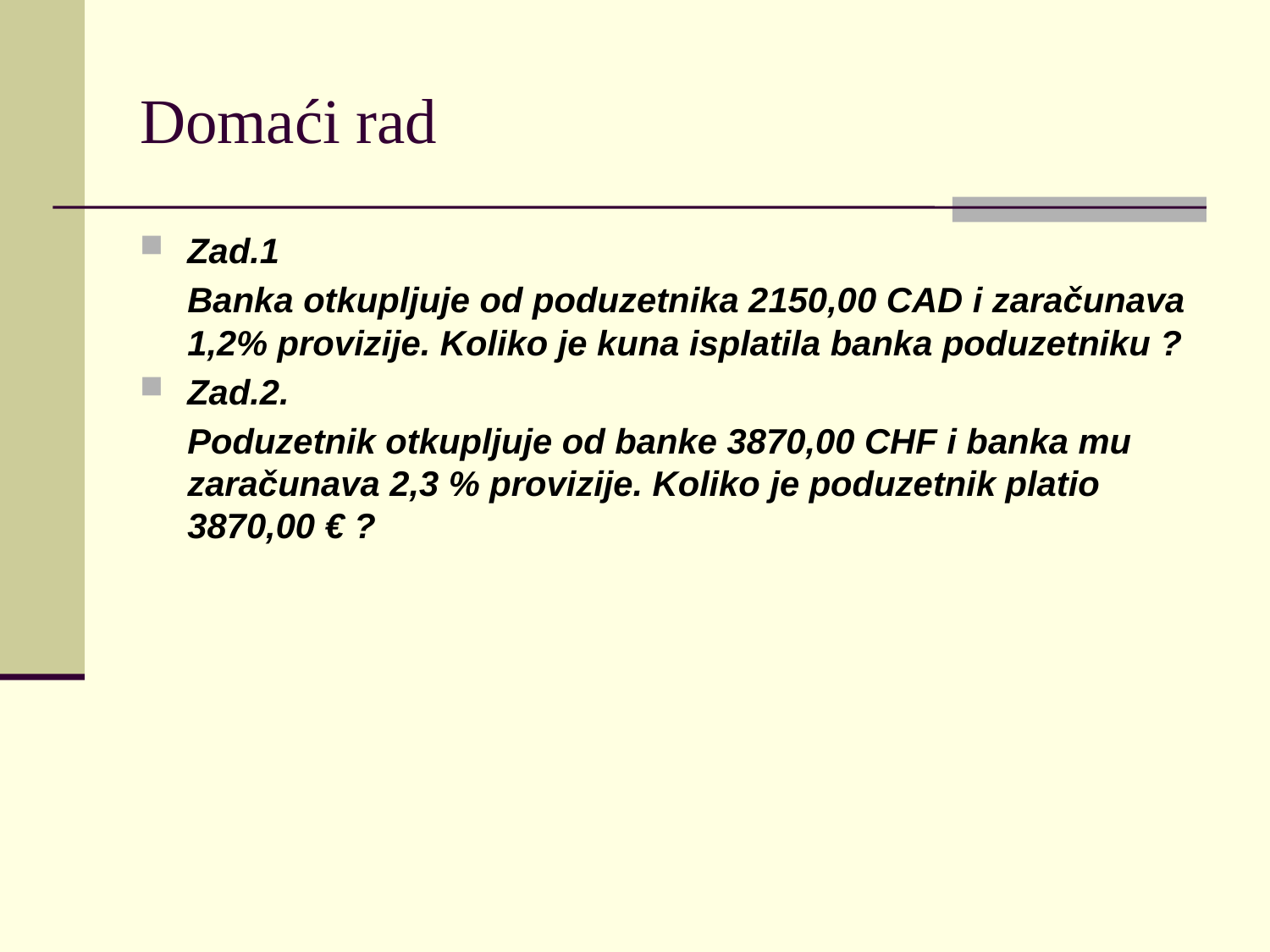

# Domaći rad
Zad.1
	Banka otkupljuje od poduzetnika 2150,00 CAD i zaračunava 1,2% provizije. Koliko je kuna isplatila banka poduzetniku ?
Zad.2.
	Poduzetnik otkupljuje od banke 3870,00 CHF i banka mu zaračunava 2,3 % provizije. Koliko je poduzetnik platio 3870,00 € ?